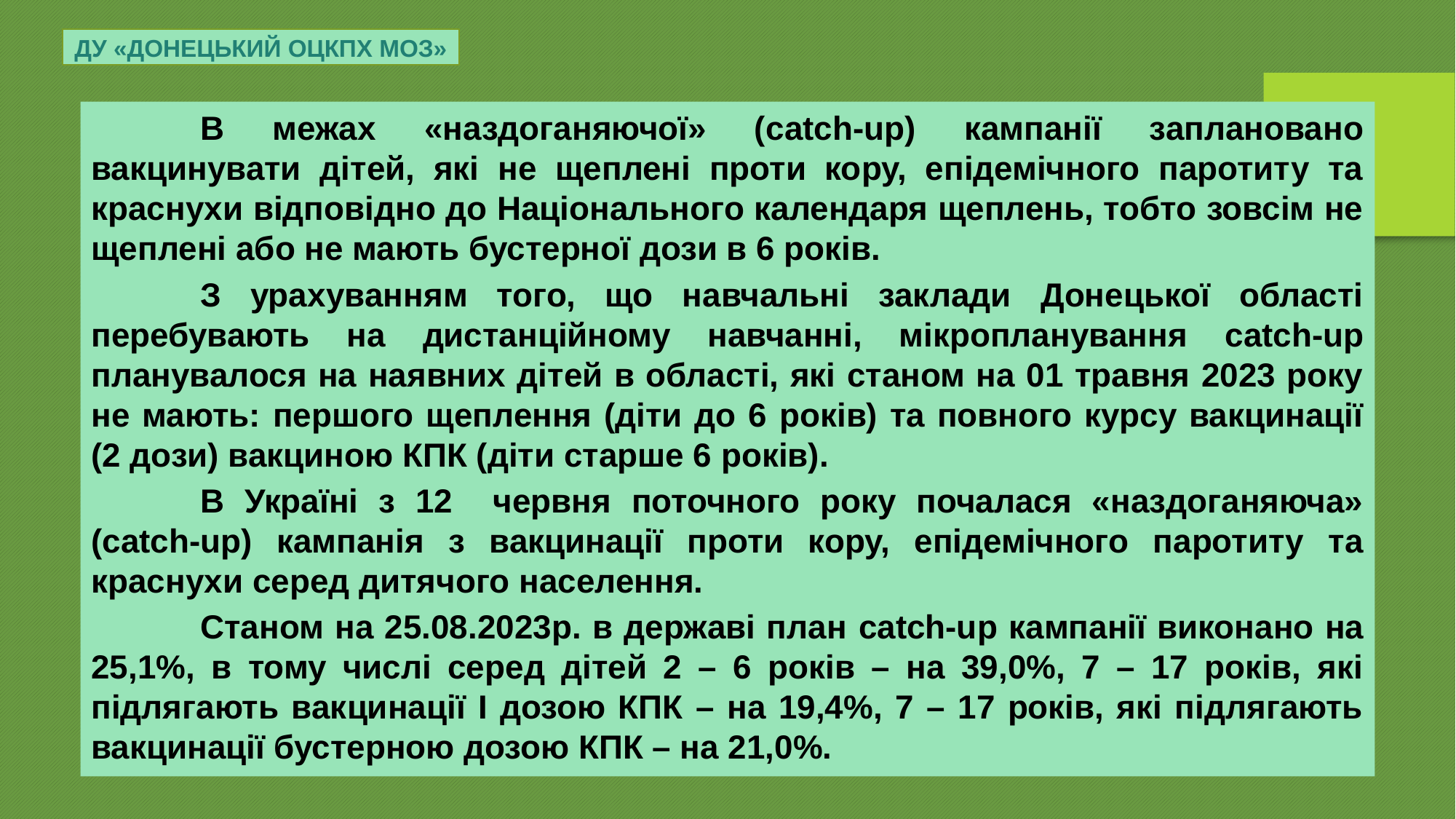

ДУ «ДОНЕЦЬКИЙ ОЦКПХ МОЗ»
	В межах «наздоганяючої» (catсh-up) кампанії заплановано вакцинувати дітей, які не щеплені проти кору, епідемічного паротиту та краснухи відповідно до Національного календаря щеплень, тобто зовсім не щеплені або не мають бустерної дози в 6 років.
	З урахуванням того, що навчальні заклади Донецької області перебувають на дистанційному навчанні, мікропланування catch-up планувалося на наявних дітей в області, які станом на 01 травня 2023 року не мають: першого щеплення (діти до 6 років) та повного курсу вакцинації (2 дози) вакциною КПК (діти старше 6 років).
	В Україні з 12  червня поточного року почалася «наздоганяюча» (catсh-up) кампанія з вакцинації проти кору, епідемічного паротиту та краснухи серед дитячого населення.
	Станом на 25.08.2023р. в державі план catсh-up кампанії виконано на 25,1%, в тому числі серед дітей 2 – 6 років – на 39,0%, 7 – 17 років, які підлягають вакцинації І дозою КПК – на 19,4%, 7 – 17 років, які підлягають вакцинації бустерною дозою КПК – на 21,0%.